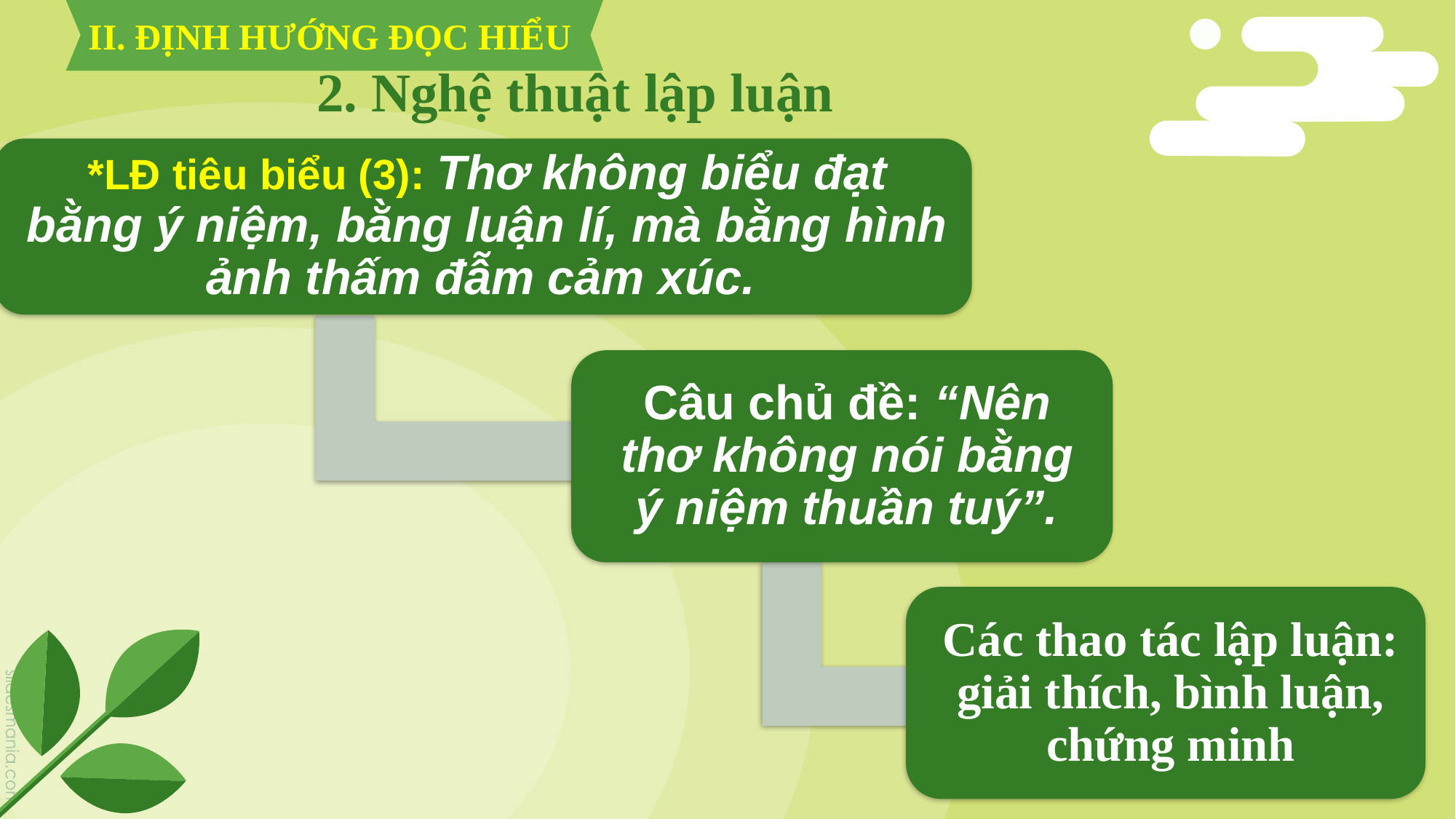

II. ĐỊNH HƯỚNG ĐỌC HIỂU

# 2. Nghệ thuật lập luận

*LĐ tiêu biểu (3): Thơ không biểu đạt bằng ý niệm, bằng luận lí, mà bằng hình ảnh thấm đẫm cảm xúc.
Câu chủ đề: “Nên thơ không nói bằng ý niệm thuần tuý”.
Các thao tác lập luận: giải thích, bình luận, chứng minh